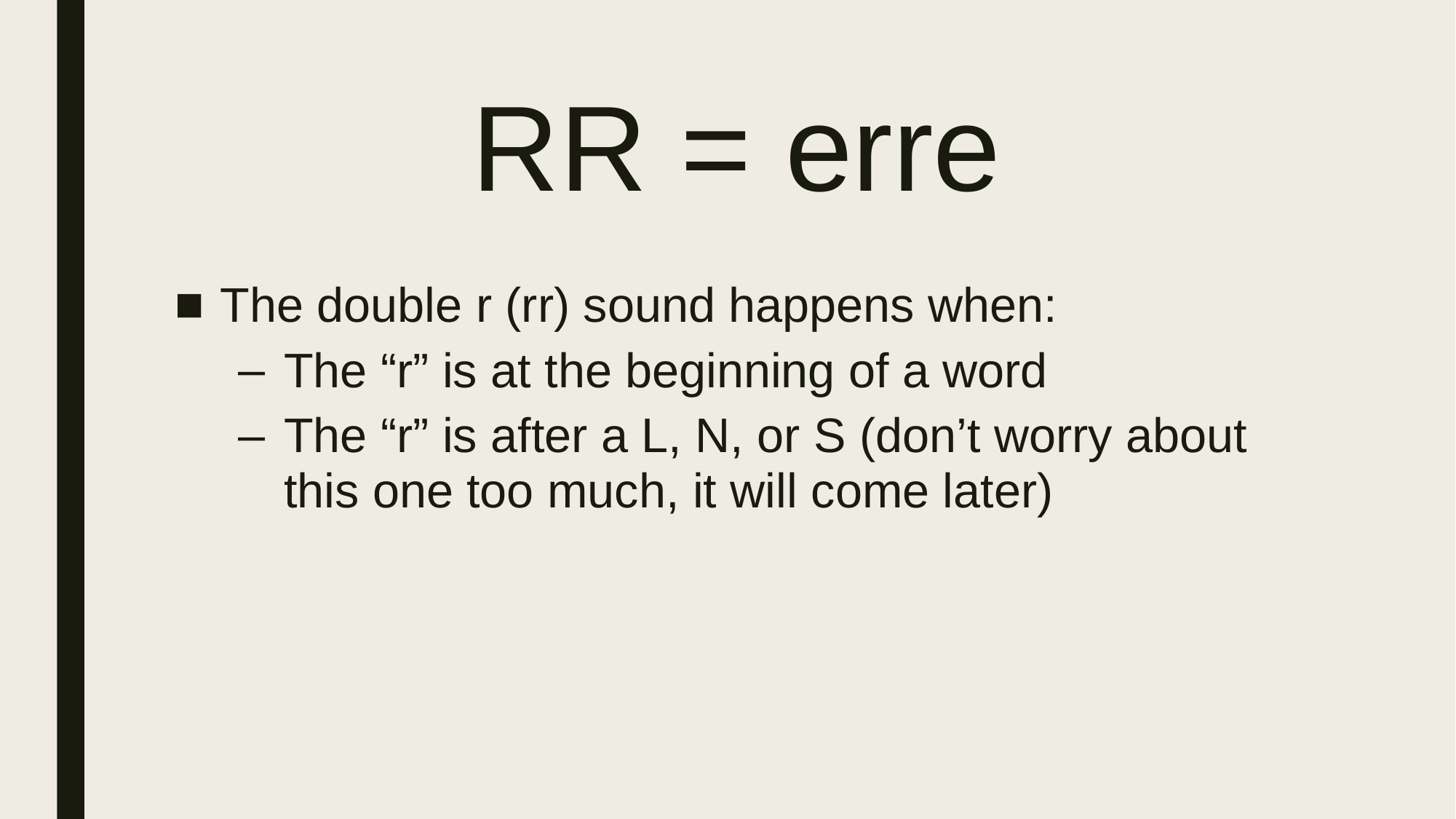

# RR = erre
The double r (rr) sound happens when:
The “r” is at the beginning of a word
The “r” is after a L, N, or S (don’t worry about this one too much, it will come later)